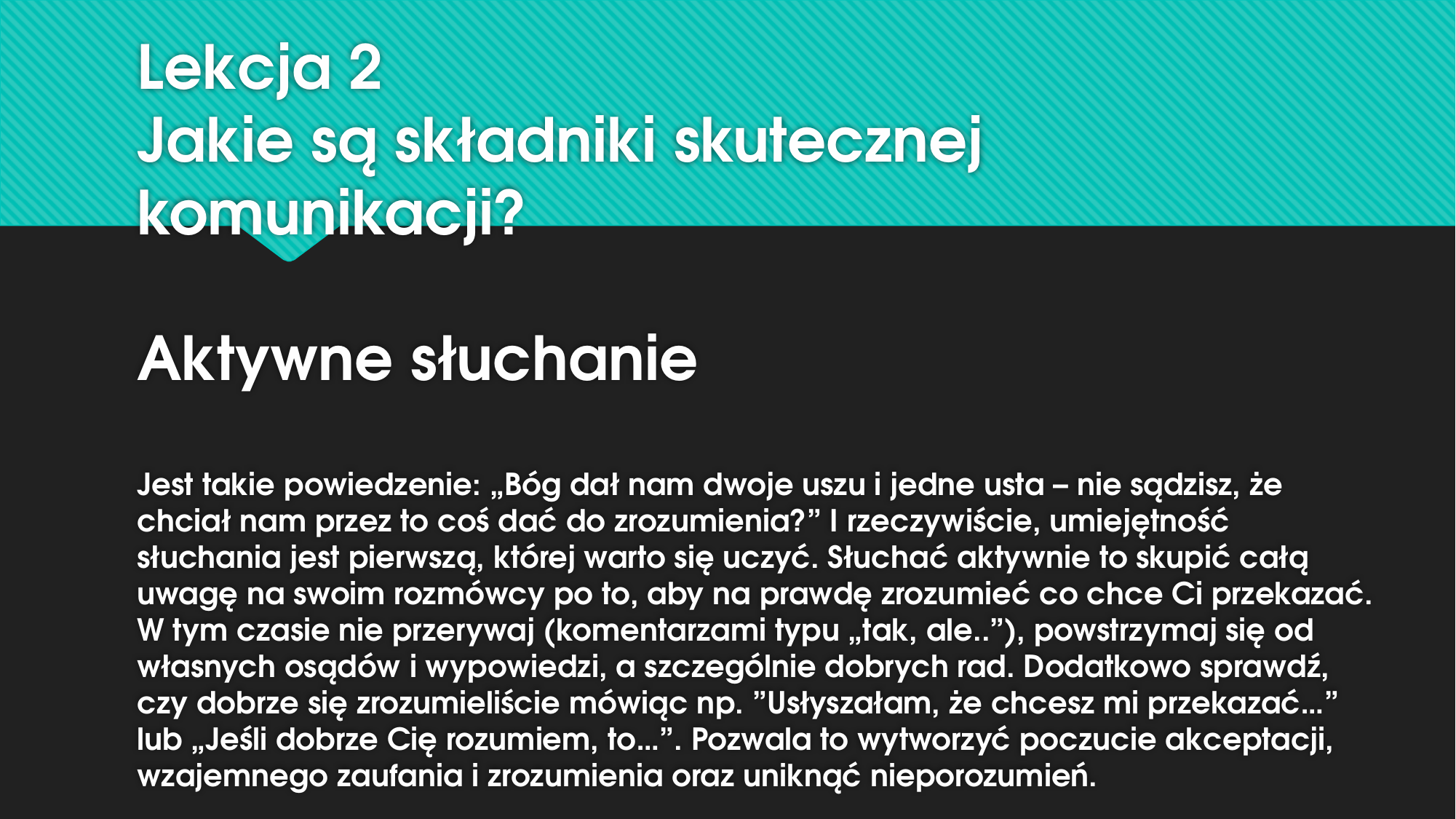

# Lekcja 2 Jakie są składniki skutecznej komunikacji? Aktywne słuchanie Jest takie powiedzenie: „Bóg dał nam dwoje uszu i jedne usta – nie sądzisz, że chciał nam przez to coś dać do zrozumienia?” I rzeczywiście, umiejętność słuchania jest pierwszą, której warto się uczyć. Słuchać aktywnie to skupić całą uwagę na swoim rozmówcy po to, aby na prawdę zrozumieć co chce Ci przekazać. W tym czasie nie przerywaj (komentarzami typu „tak, ale..”), powstrzymaj się od własnych osądów i wypowiedzi, a szczególnie dobrych rad. Dodatkowo sprawdź, czy dobrze się zrozumieliście mówiąc np. ”Usłyszałam, że chcesz mi przekazać…” lub „Jeśli dobrze Cię rozumiem, to…”. Pozwala to wytworzyć poczucie akceptacji, wzajemnego zaufania i zrozumienia oraz uniknąć nieporozumień.